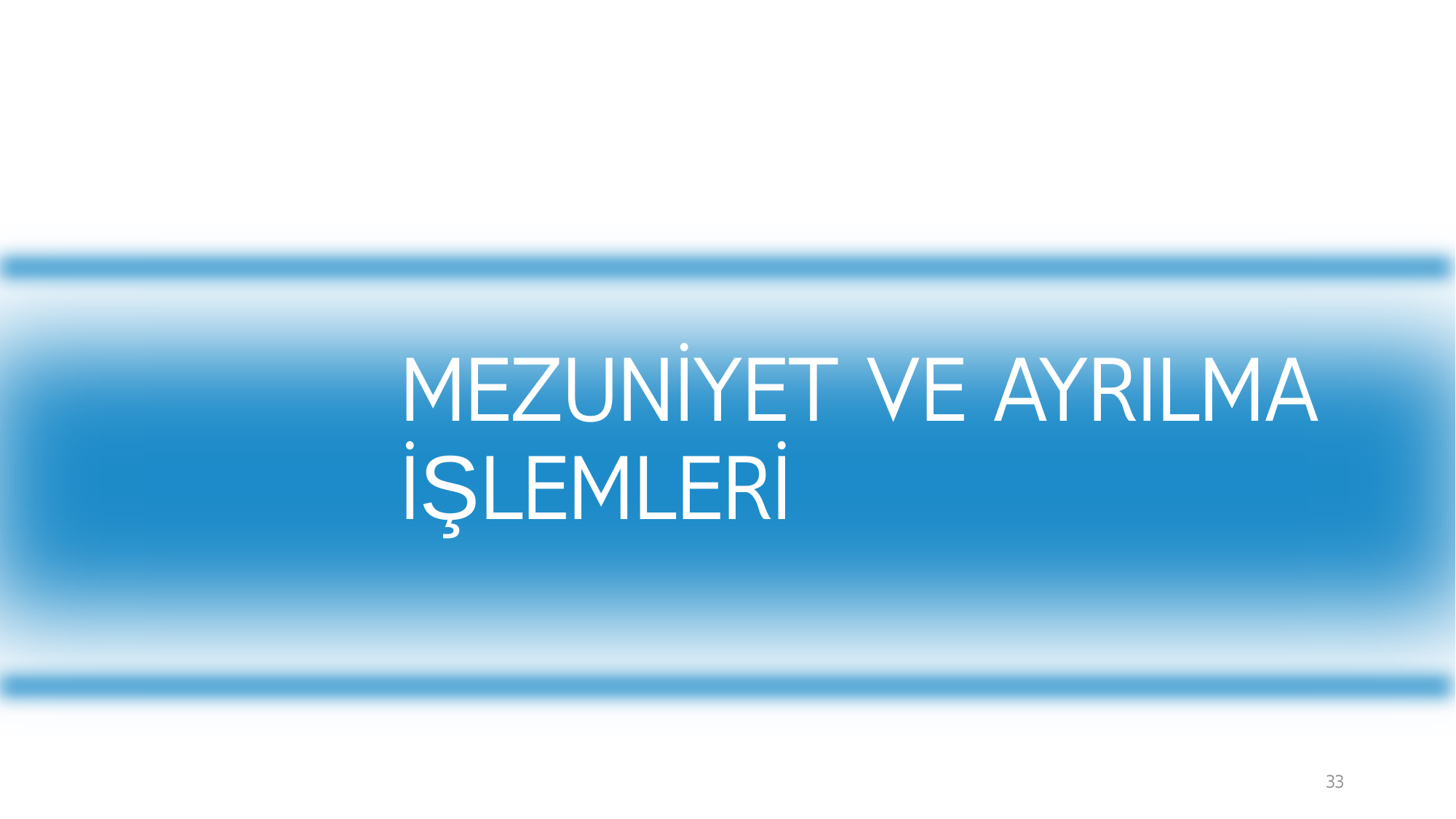

# MEZUNİYET VE AYRILMA İŞLEMLERİ

13.02.2019 14:12
33